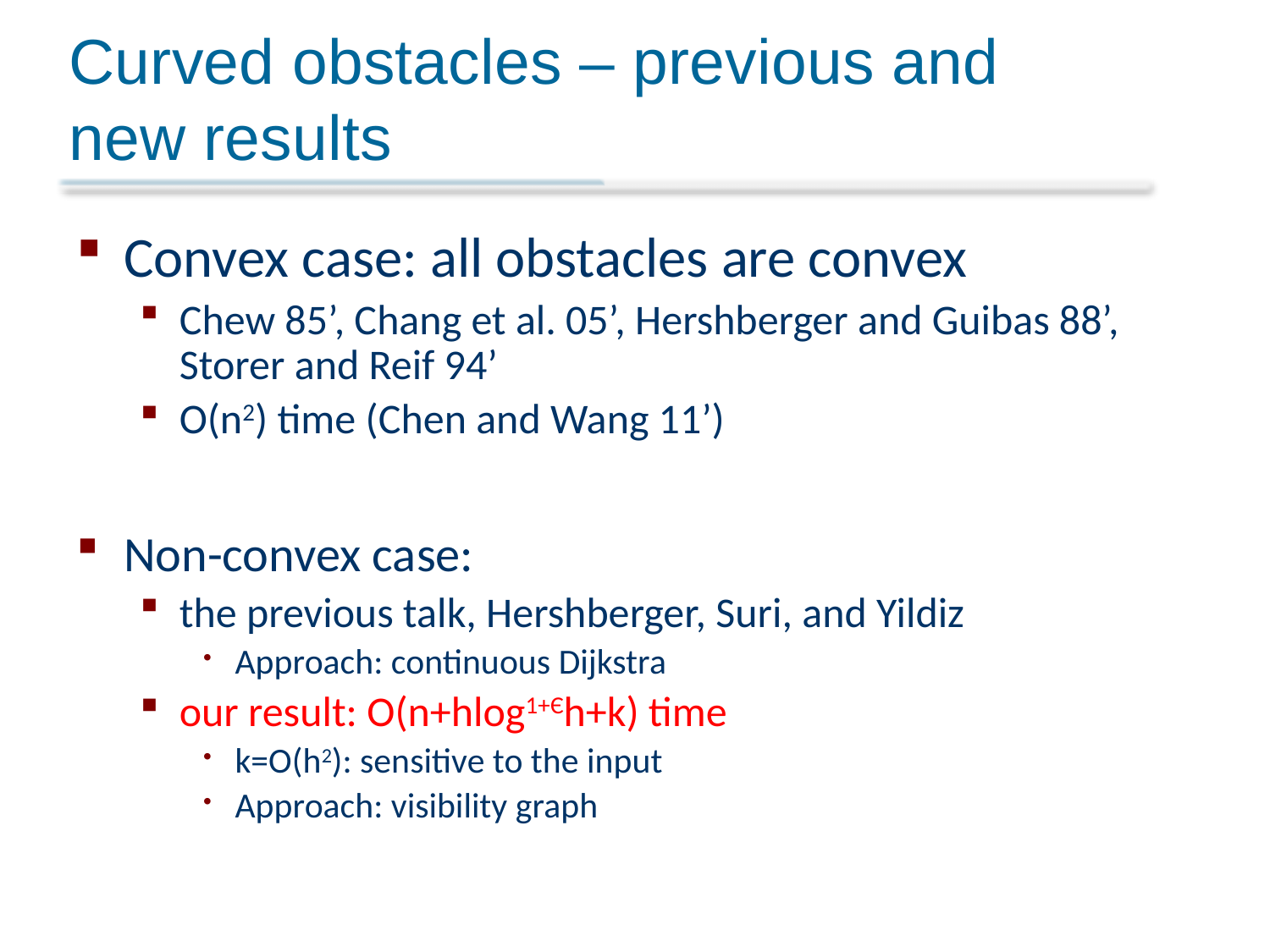

# Curved obstacles – previous and new results
Convex case: all obstacles are convex
Chew 85’, Chang et al. 05’, Hershberger and Guibas 88’, Storer and Reif 94’
O(n2) time (Chen and Wang 11’)

Non-convex case:
the previous talk, Hershberger, Suri, and Yildiz
Approach: continuous Dijkstra
our result: O(n+hlog1+Єh+k) time
k=O(h2): sensitive to the input
Approach: visibility graph